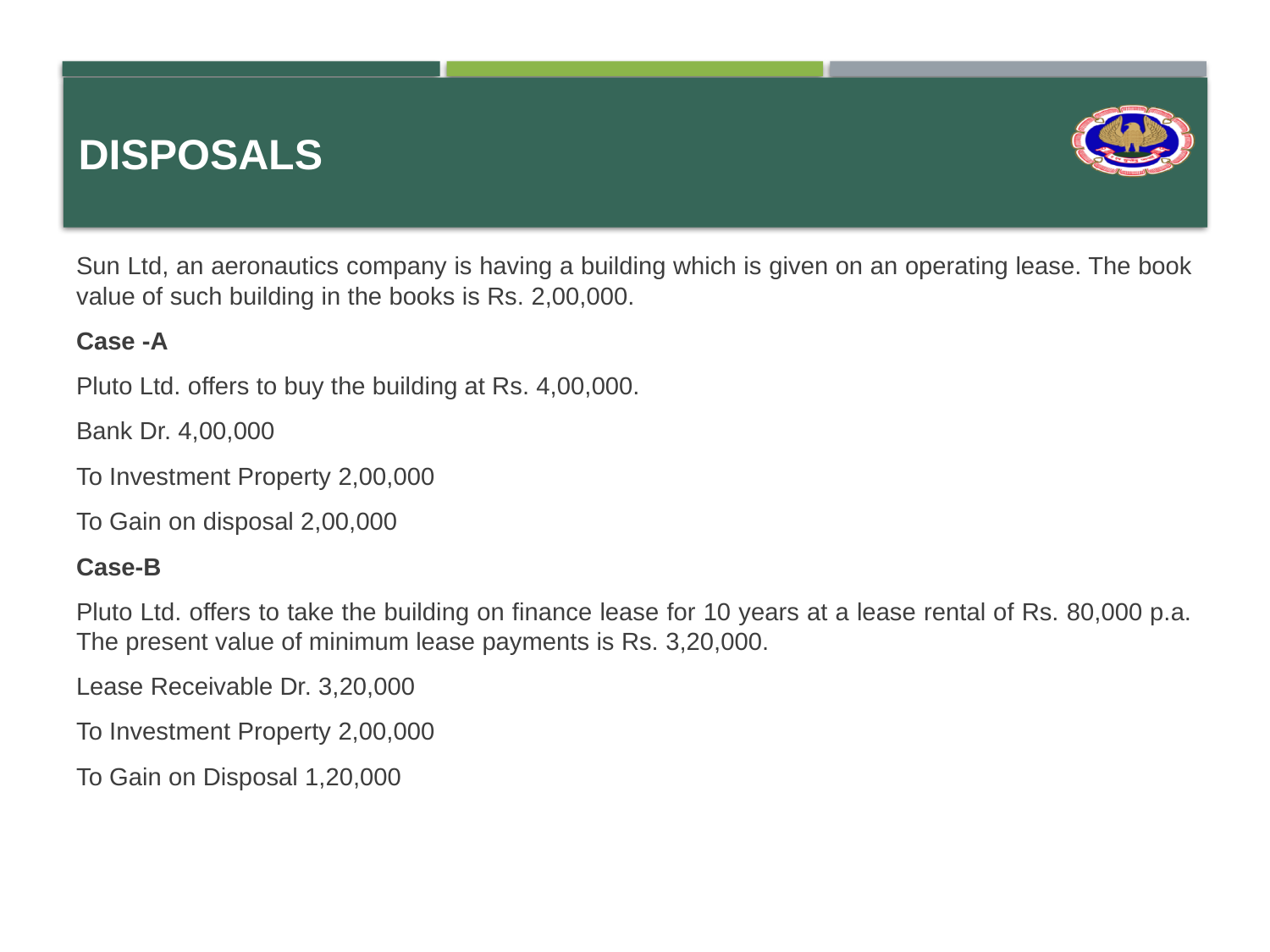

# Disposals
Sun Ltd, an aeronautics company is having a building which is given on an operating lease. The book value of such building in the books is Rs. 2,00,000.
Case -A
Pluto Ltd. offers to buy the building at Rs. 4,00,000.
Bank Dr. 4,00,000
To Investment Property 2,00,000
To Gain on disposal 2,00,000
Case-B
Pluto Ltd. offers to take the building on finance lease for 10 years at a lease rental of Rs. 80,000 p.a. The present value of minimum lease payments is Rs. 3,20,000.
Lease Receivable Dr. 3,20,000
To Investment Property 2,00,000
To Gain on Disposal 1,20,000